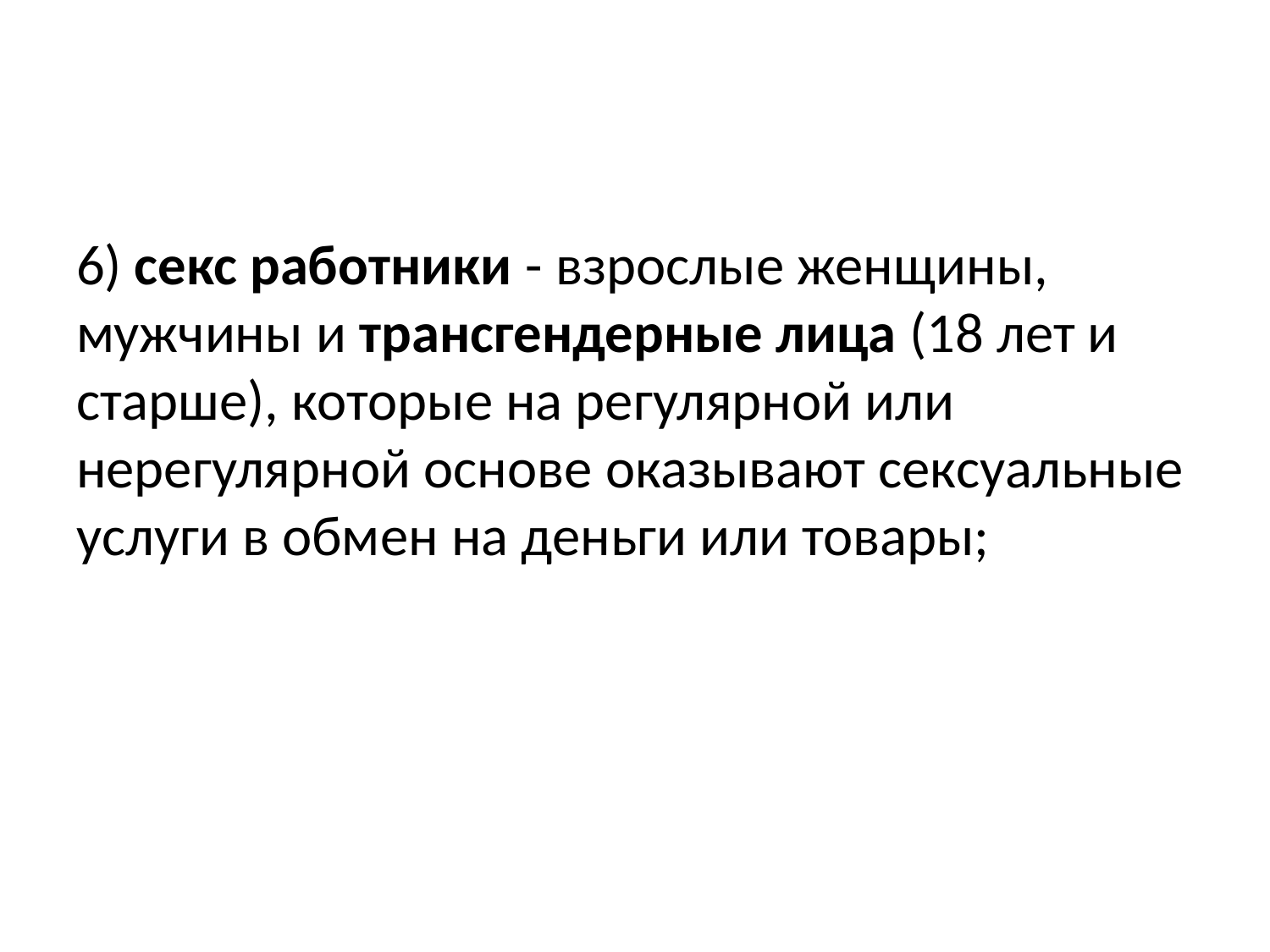

#
6) секс работники - взрослые женщины, мужчины и трансгендерные лица (18 лет и старше), которые на регулярной или нерегулярной основе оказывают сексуальные услуги в обмен на деньги или товары;